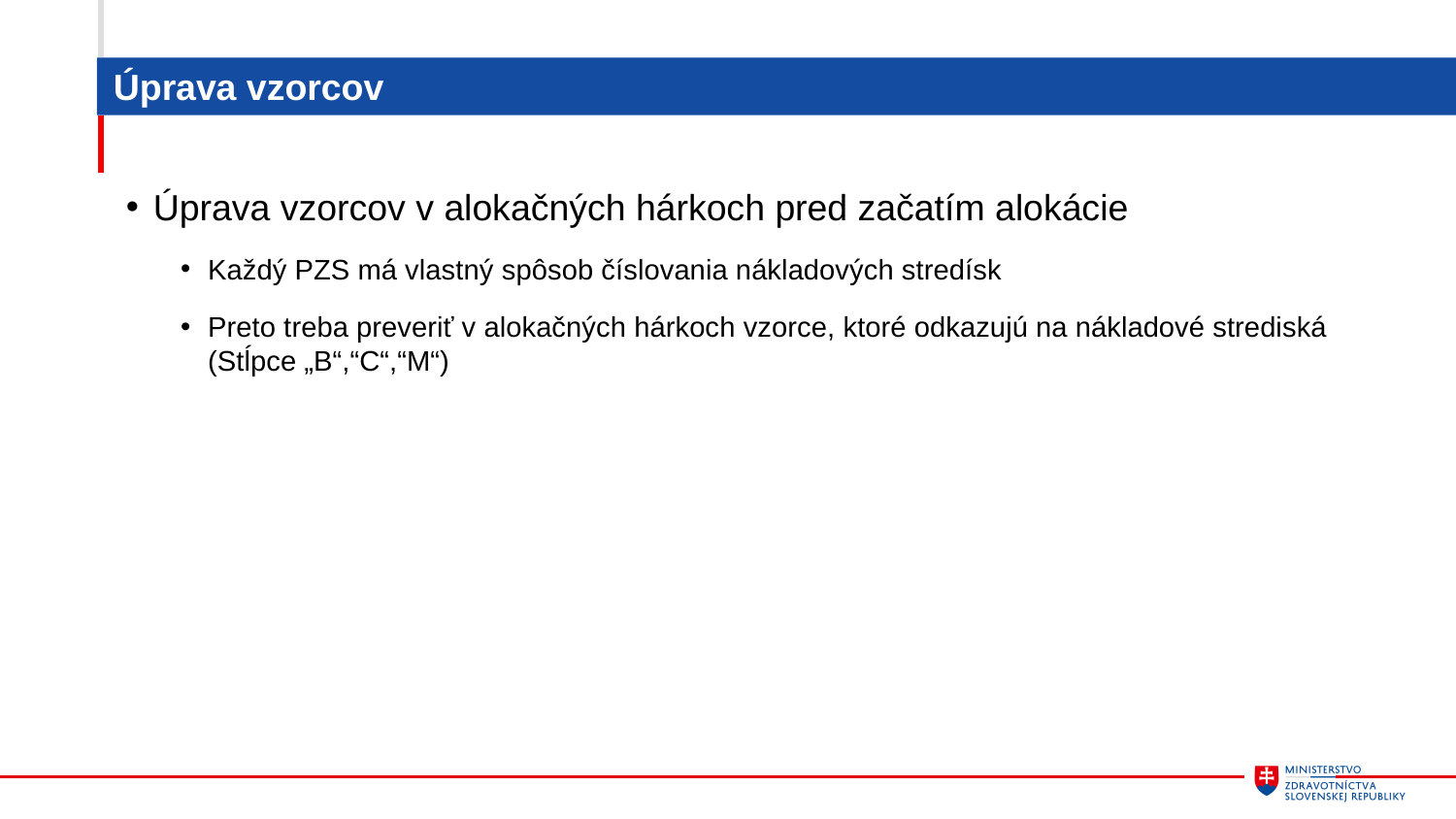

# Úprava vzorcov
Úprava vzorcov v alokačných hárkoch pred začatím alokácie
Každý PZS má vlastný spôsob číslovania nákladových stredísk
Preto treba preveriť v alokačných hárkoch vzorce, ktoré odkazujú na nákladové strediská (Stĺpce „B“,“C“,“M“)